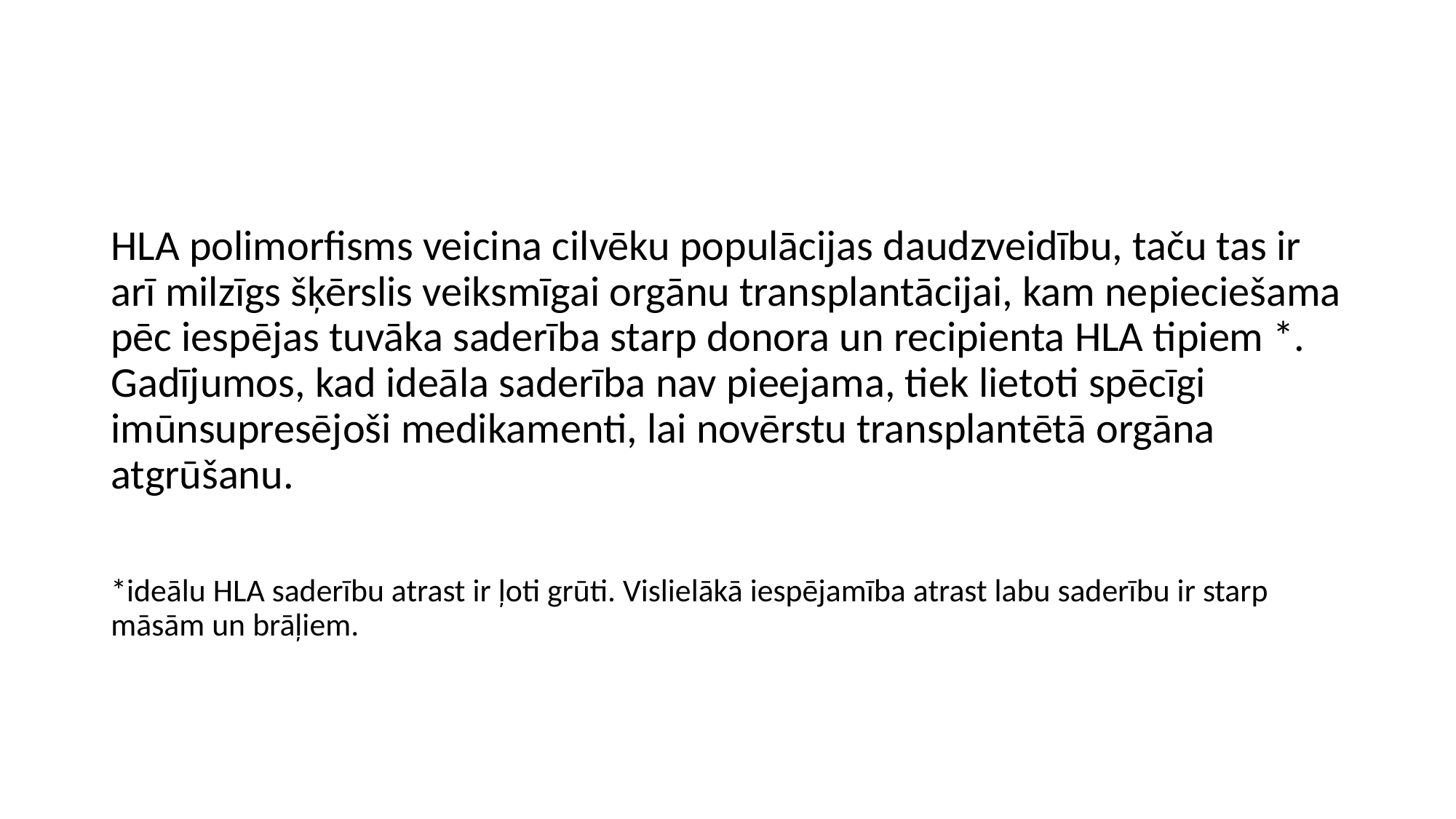

#
HLA polimorfisms veicina cilvēku populācijas daudzveidību, taču tas ir arī milzīgs šķērslis veiksmīgai orgānu transplantācijai, kam nepieciešama pēc iespējas tuvāka saderība starp donora un recipienta HLA tipiem *. Gadījumos, kad ideāla saderība nav pieejama, tiek lietoti spēcīgi imūnsupresējoši medikamenti, lai novērstu transplantētā orgāna atgrūšanu.

*ideālu HLA saderību atrast ir ļoti grūti. Vislielākā iespējamība atrast labu saderību ir starp māsām un brāļiem.